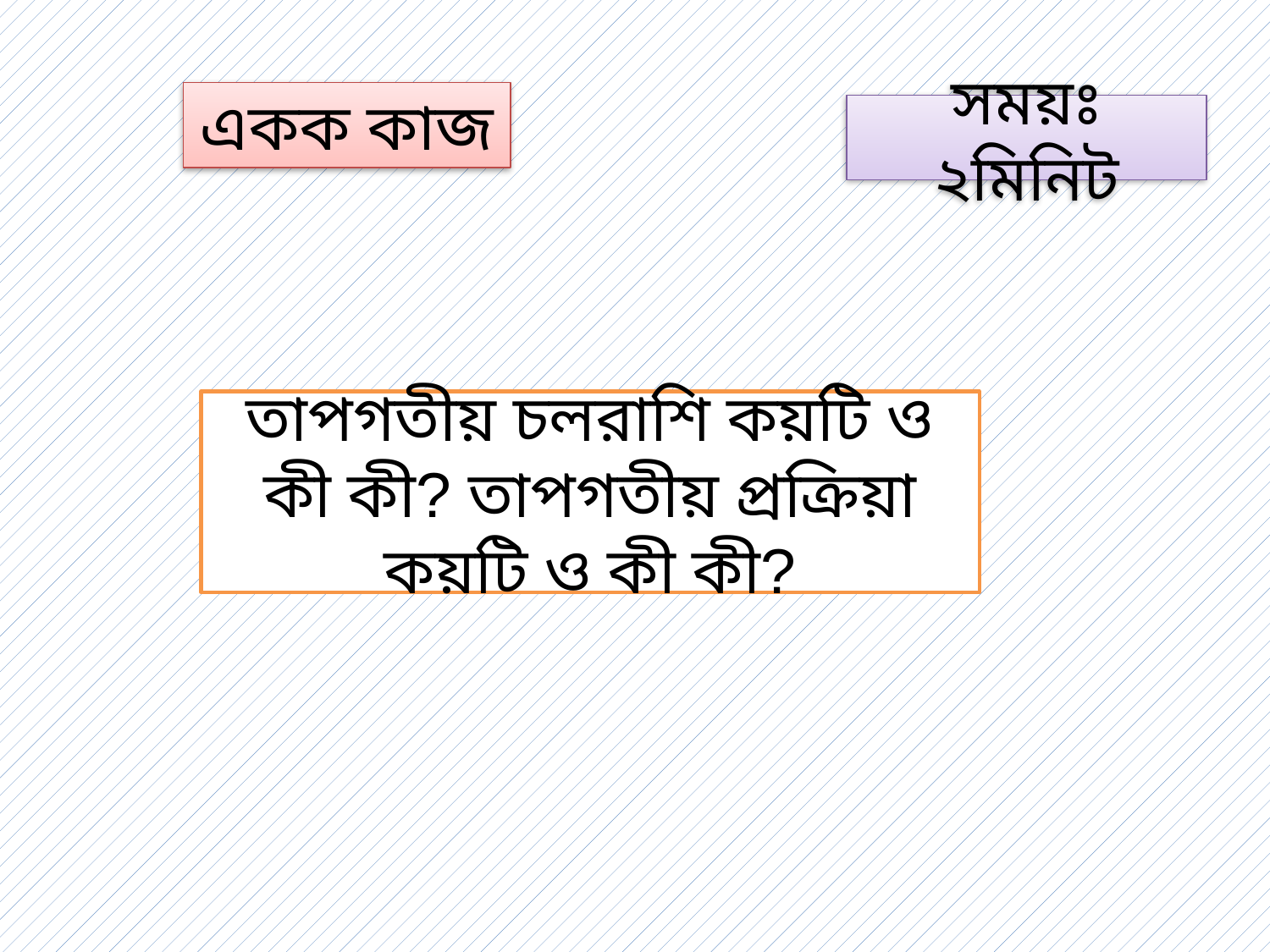

একক কাজ
সময়ঃ ২মিনিট
তাপগতীয় চলরাশি কয়টি ও কী কী? তাপগতীয় প্রক্রিয়া কয়টি ও কী কী?